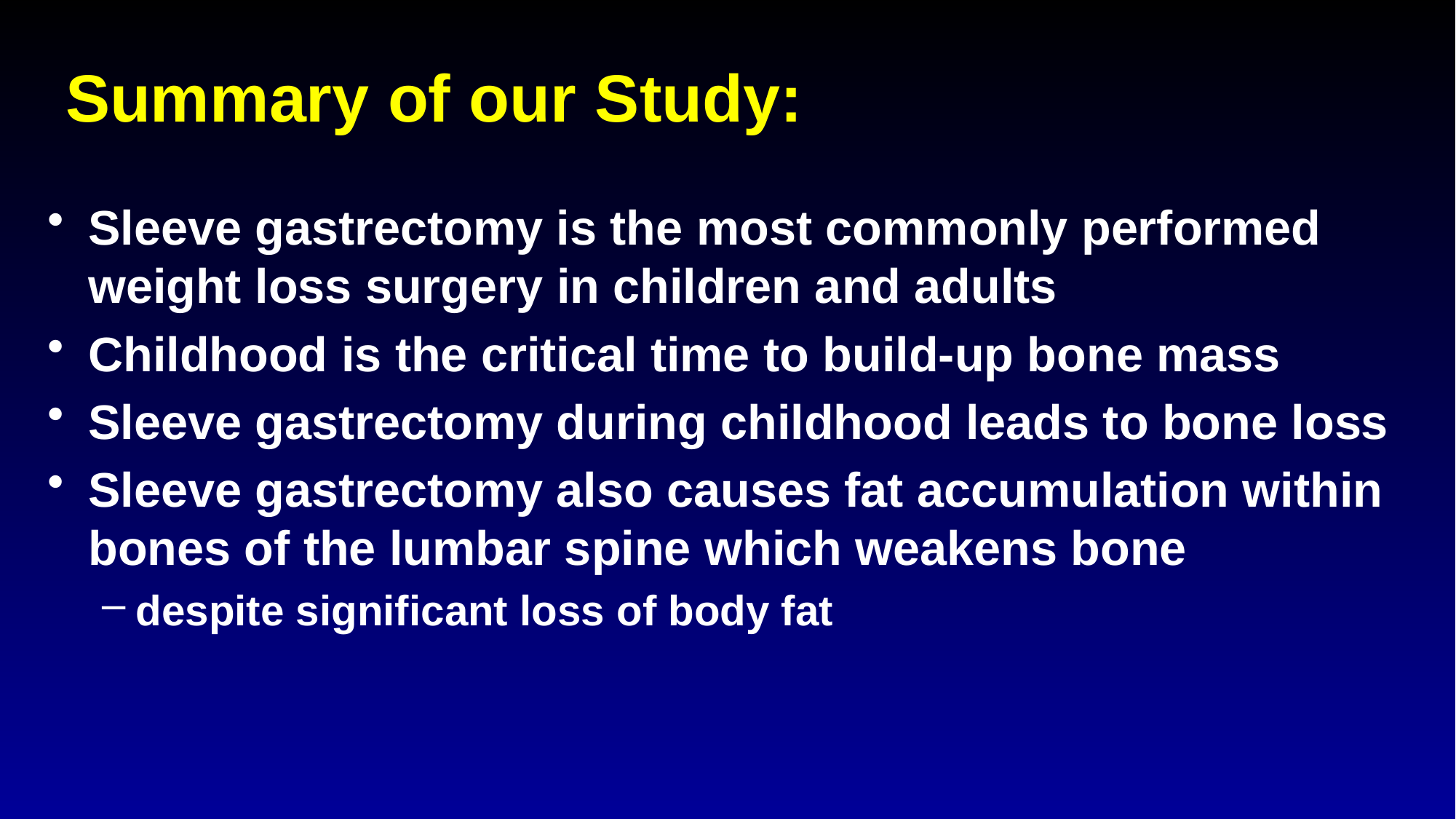

# Summary of our Study:
Sleeve gastrectomy is the most commonly performed weight loss surgery in children and adults
Childhood is the critical time to build-up bone mass
Sleeve gastrectomy during childhood leads to bone loss
Sleeve gastrectomy also causes fat accumulation within bones of the lumbar spine which weakens bone
despite significant loss of body fat